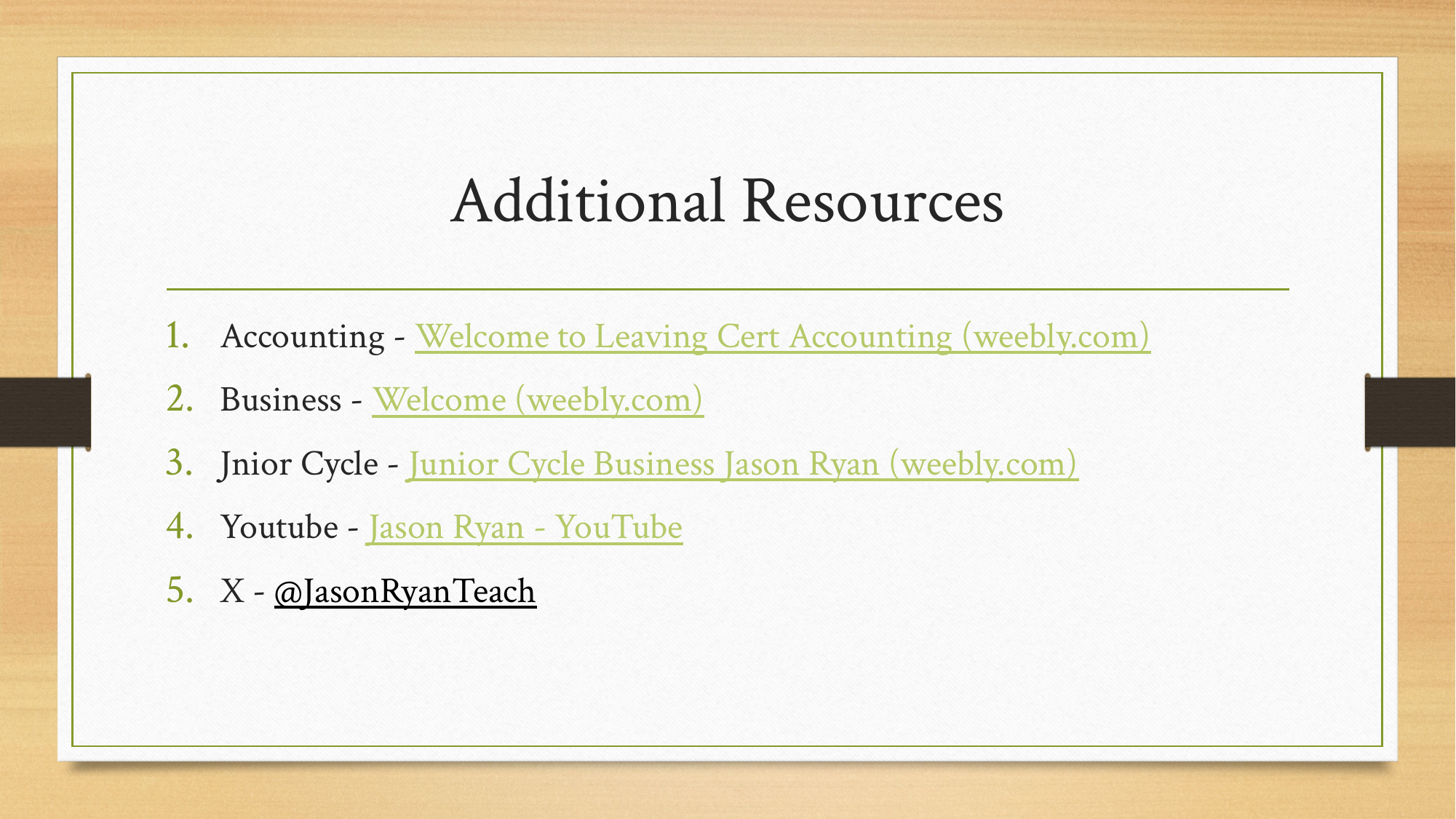

# Additional Resources
Accounting - Welcome to Leaving Cert Accounting (weebly.com)
Business - Welcome (weebly.com)
Jnior Cycle - Junior Cycle Business Jason Ryan (weebly.com)
Youtube - Jason Ryan - YouTube
X - @JasonRyanTeach